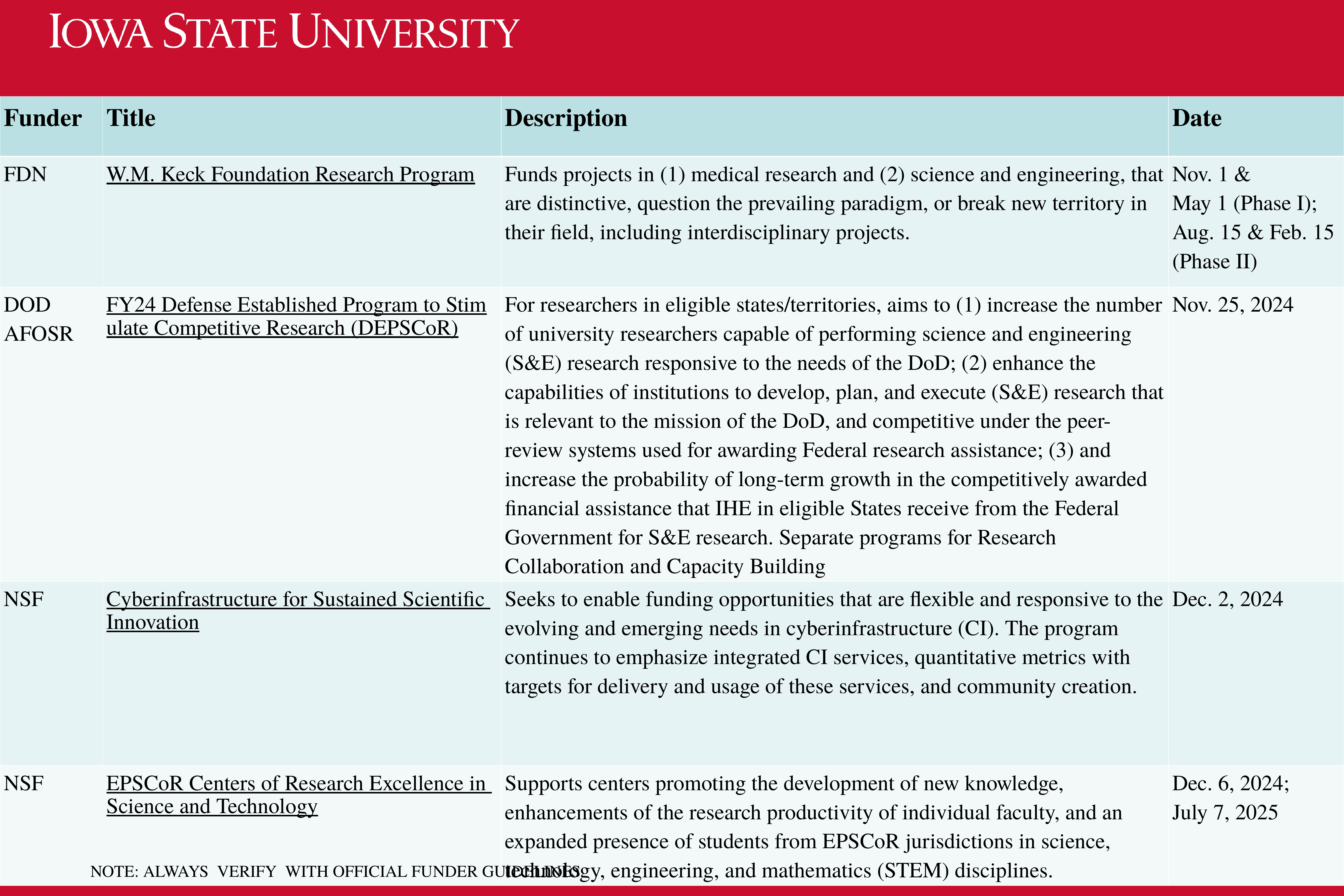

| Funder | Title | Description | Date |
| --- | --- | --- | --- |
| FDN | W.M. Keck Foundation Research Program | Funds projects in (1) medical research and (2) science and engineering, that are distinctive, question the prevailing paradigm, or break new territory in their field, including interdisciplinary projects. | Nov. 1 & May 1 (Phase I); Aug. 15 & Feb. 15 (Phase II) |
| DOD AFOSR | FY24 Defense Established Program to Stimulate Competitive Research (DEPSCoR) | For researchers in eligible states/territories, aims to (1) increase the number of university researchers capable of performing science and engineering (S&E) research responsive to the needs of the DoD; (2) enhance the capabilities of institutions to develop, plan, and execute (S&E) research that is relevant to the mission of the DoD, and competitive under the peer-review systems used for awarding Federal research assistance; (3) and increase the probability of long-term growth in the competitively awarded financial assistance that IHE in eligible States receive from the Federal Government for S&E research. Separate programs for Research Collaboration and Capacity Building | Nov. 25, 2024 |
| NSF | Cyberinfrastructure for Sustained Scientific Innovation | Seeks to enable funding opportunities that are flexible and responsive to the evolving and emerging needs in cyberinfrastructure (CI). The program continues to emphasize integrated CI services, quantitative metrics with targets for delivery and usage of these services, and community creation. | Dec. 2, 2024 |
| NSF | EPSCoR Centers of Research Excellence in Science and Technology | Supports centers promoting the development of new knowledge, enhancements of the research productivity of individual faculty, and an expanded presence of students from EPSCoR jurisdictions in science, technology, engineering, and mathematics (STEM) disciplines. | Dec. 6, 2024; July 7, 2025 |
NOTE: ALWAYS  VERIFY  WITH OFFICIAL FUNDER GUIDELINES